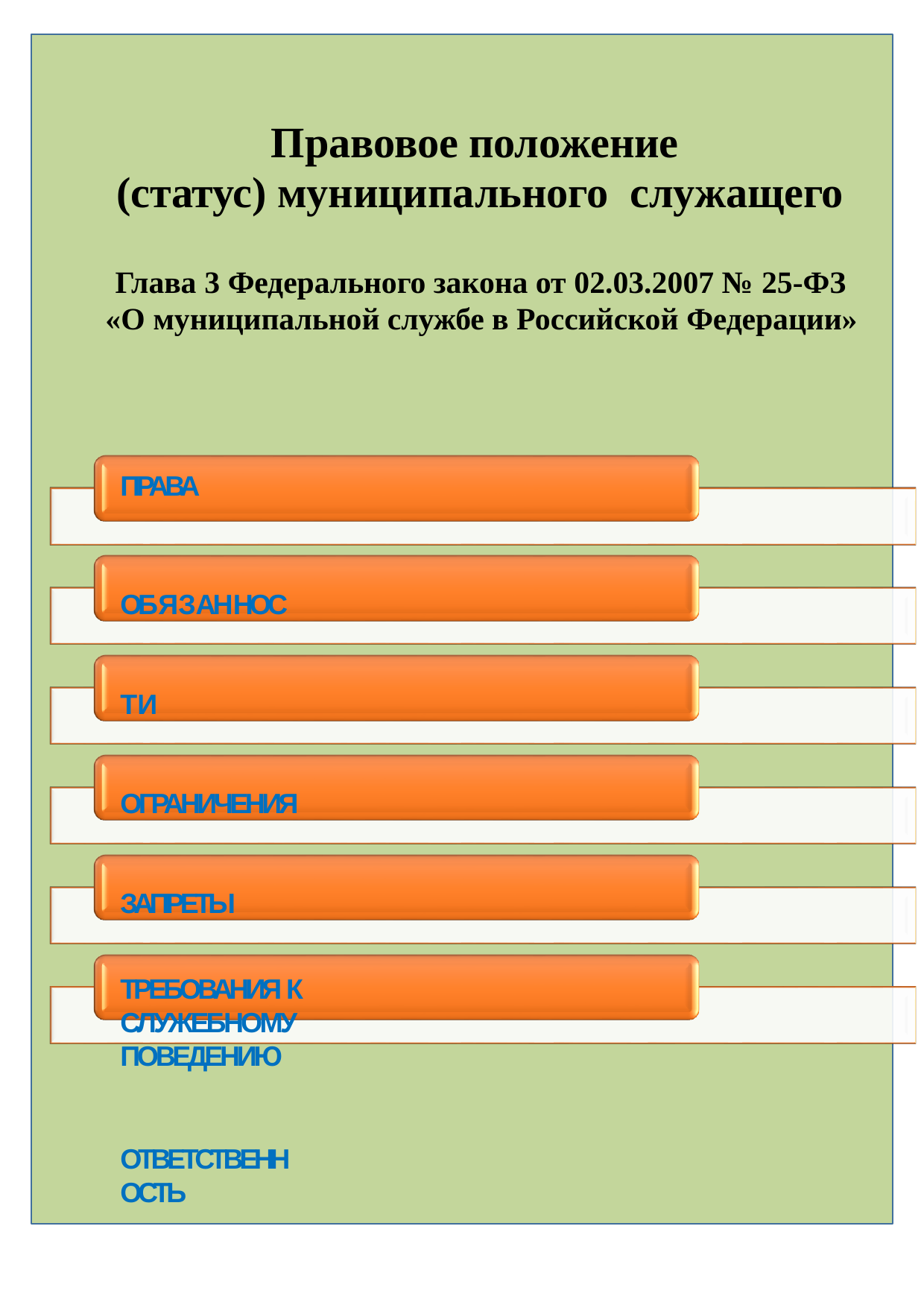

# Правовое положение (статус) муниципального  служащего
Глава 3 Федерального закона от 02.03.2007 № 25-ФЗ
«О муниципальной службе в Российской Федерации»

ПРАВА
ОБЯЗАННОСТИ  ОГРАНИЧЕНИЯ
ЗАПРЕТЫ

ТРЕБОВАНИЯ К СЛУЖЕБНОМУ ПОВЕДЕНИЮ

ОТВЕТСТВЕННОСТЬ